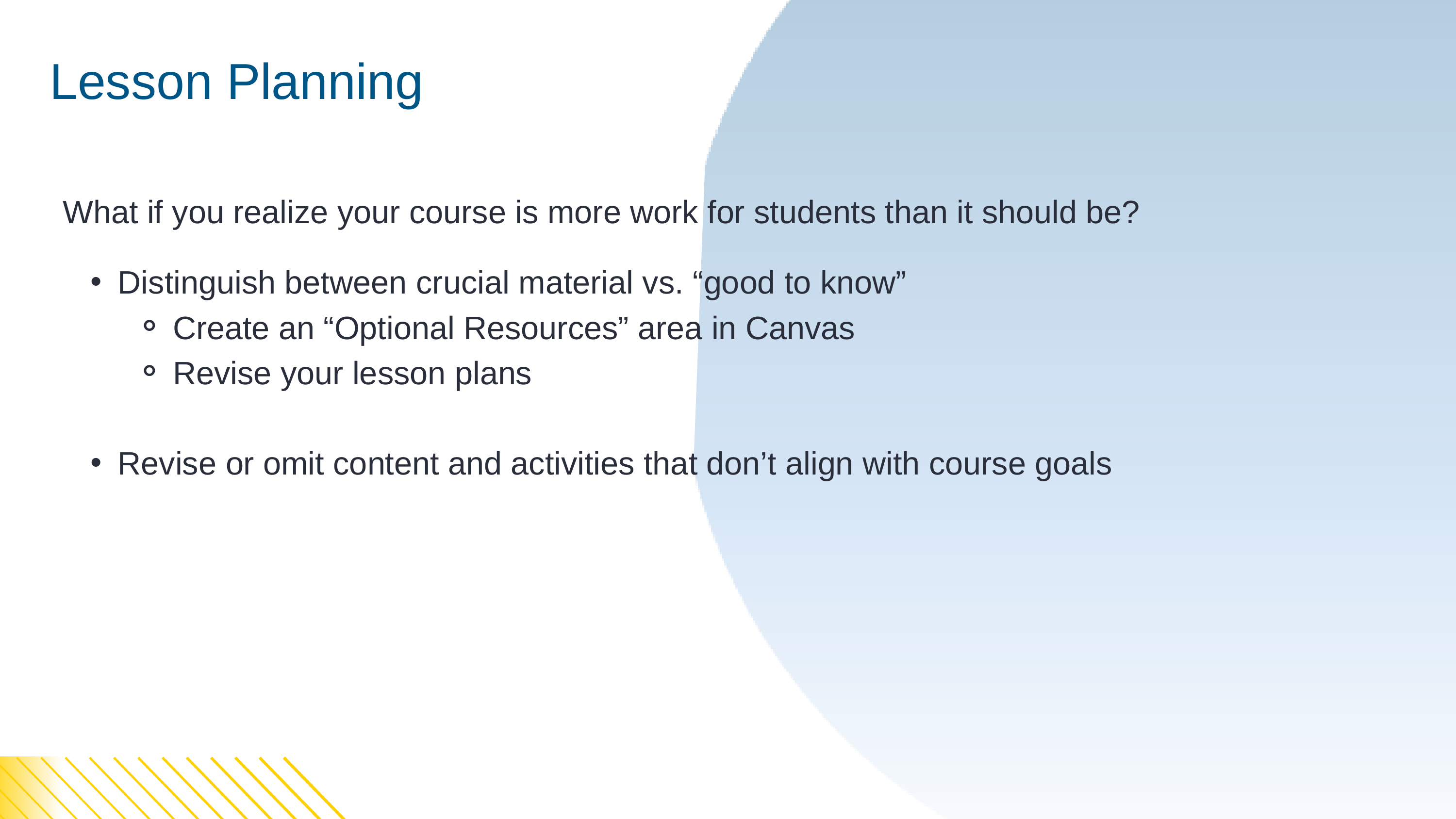

Adjusting Course Workload
Lesson Planning
What if you realize your course is more work for students than it should be?
Distinguish between crucial material vs. “good to know”
Create an “Optional Resources” area in Canvas
Revise your lesson plans

Revise or omit content and activities that don’t align with course goals